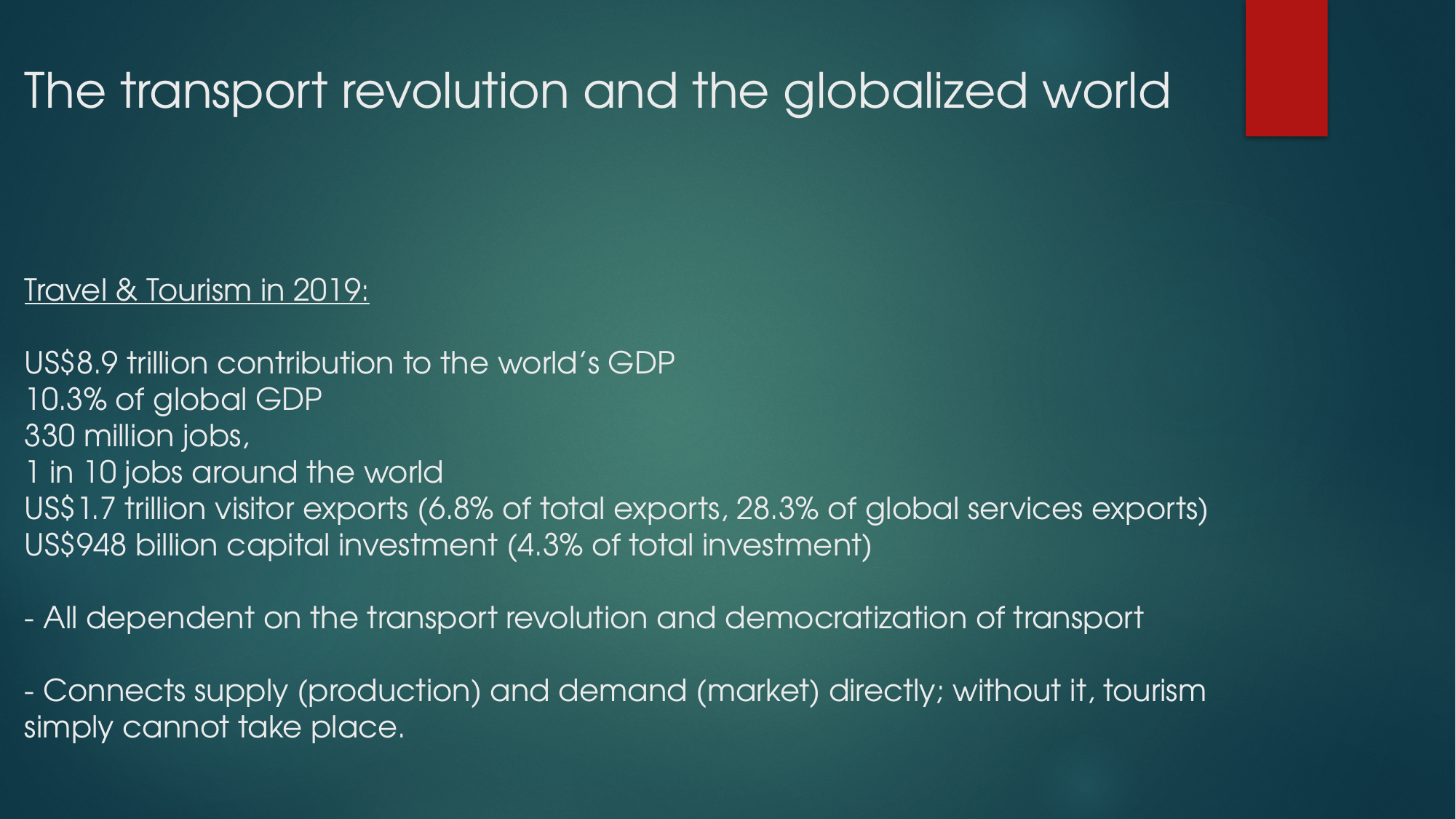

# The transport revolution and the globalized world Travel & Tourism in 2019: US$8.9 trillion contribution to the world’s GDP 10.3% of global GDP 330 million jobs, 1 in 10 jobs around the world US$1.7 trillion visitor exports (6.8% of total exports, 28.3% of global services exports) US$948 billion capital investment (4.3% of total investment) - All dependent on the transport revolution and democratization of transport - Connects supply (production) and demand (market) directly; without it, tourism simply cannot take place.